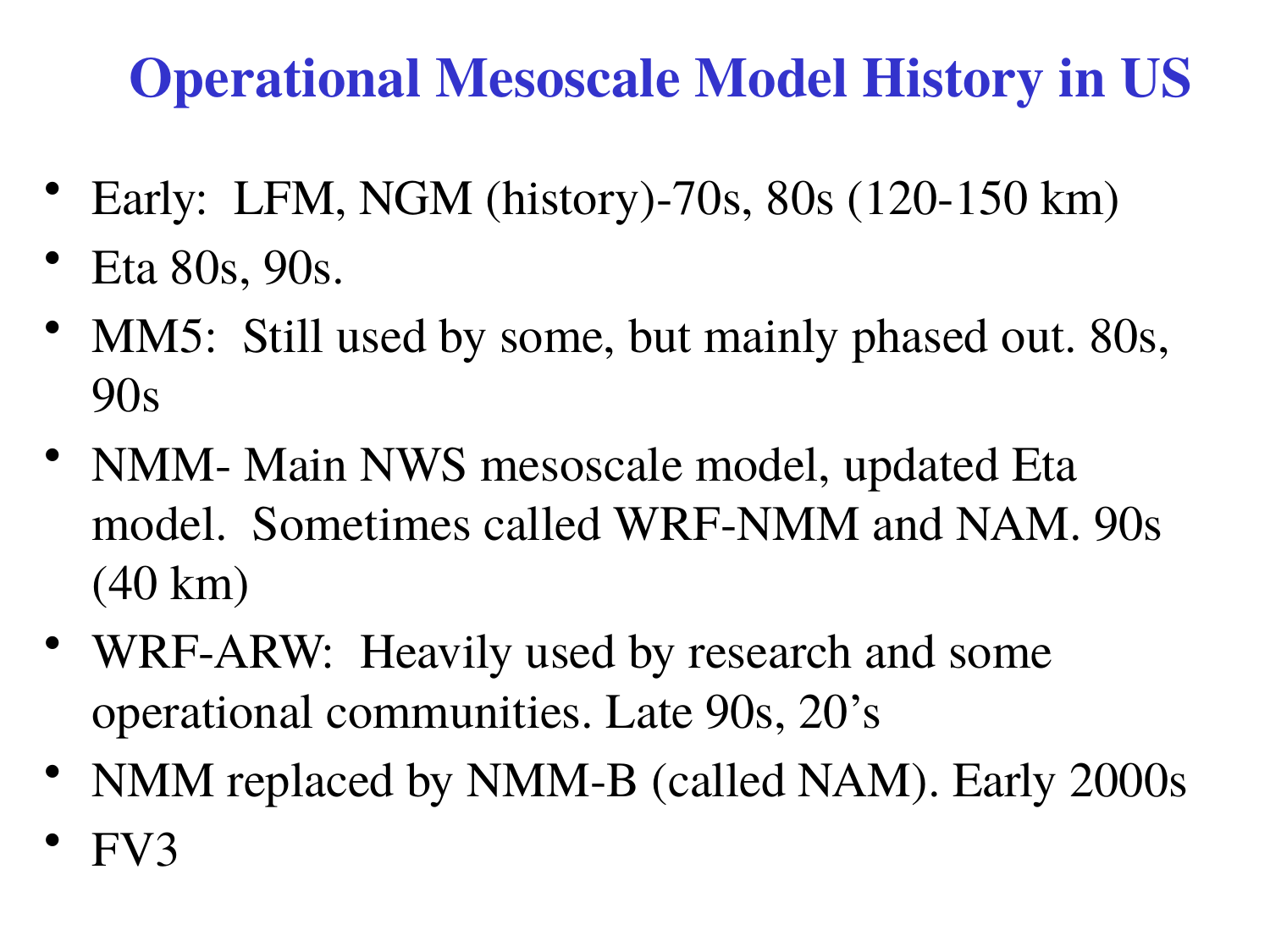

# Operational Mesoscale Model History in US
Early:  LFM, NGM (history)-70s, 80s (120-150 km)
Eta 80s, 90s.
MM5:  Still used by some, but mainly phased out. 80s, 90s
NMM- Main NWS mesoscale model, updated Eta model.  Sometimes called WRF-NMM and NAM. 90s (40 km)
WRF-ARW:  Heavily used by research and some operational communities. Late 90s, 20’s
NMM replaced by NMM-B (called NAM). Early 2000s
FV3